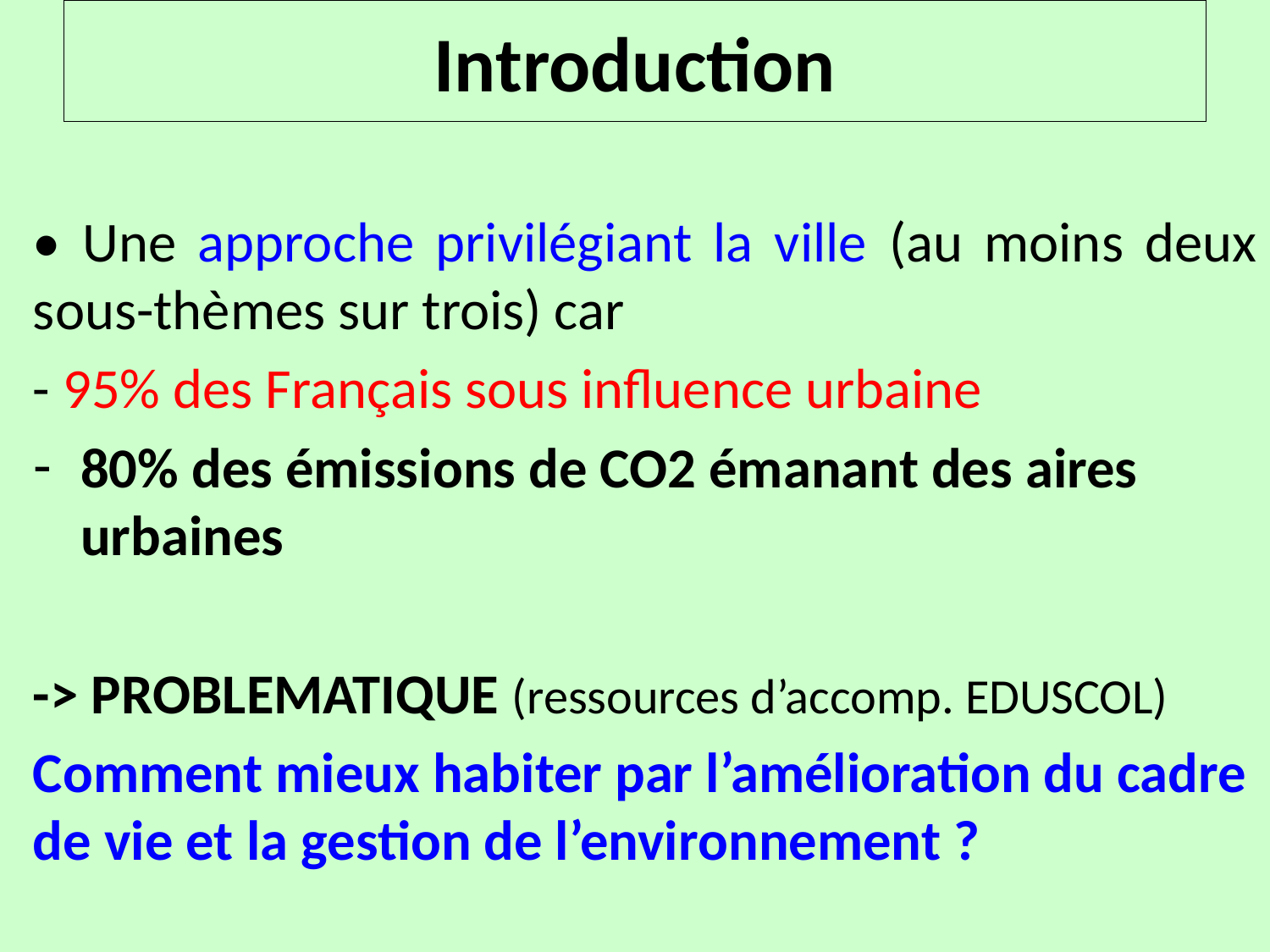

# Introduction
• Une approche privilégiant la ville (au moins deux sous-thèmes sur trois) car
- 95% des Français sous influence urbaine
80% des émissions de CO2 émanant des aires urbaines

-> PROBLEMATIQUE (ressources d’accomp. EDUSCOL)
Comment mieux habiter par l’amélioration du cadre de vie et la gestion de l’environnement ?